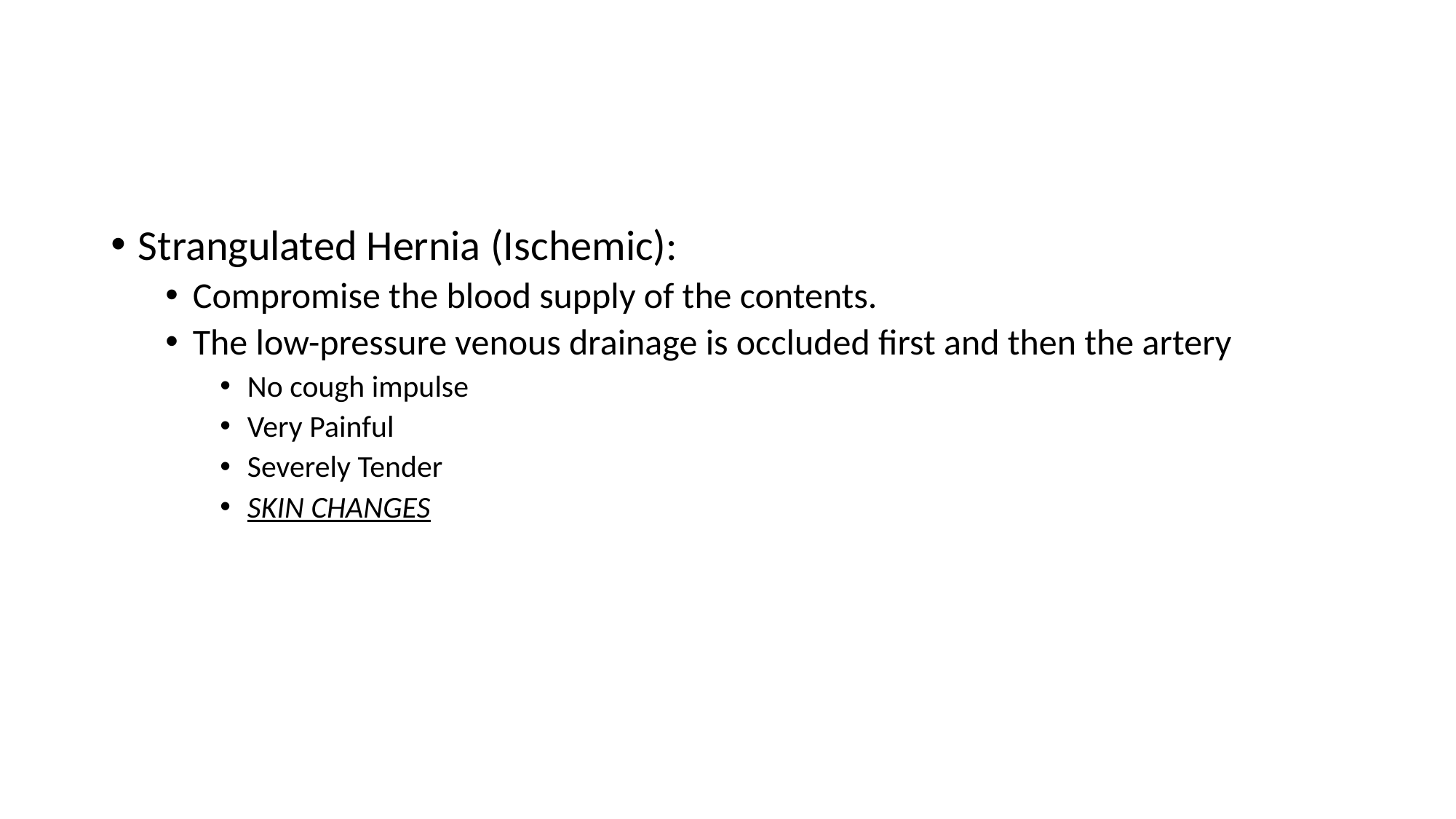

#
Strangulated Hernia (Ischemic):
Compromise the blood supply of the contents.
The low-pressure venous drainage is occluded first and then the artery
No cough impulse
Very Painful
Severely Tender
SKIN CHANGES